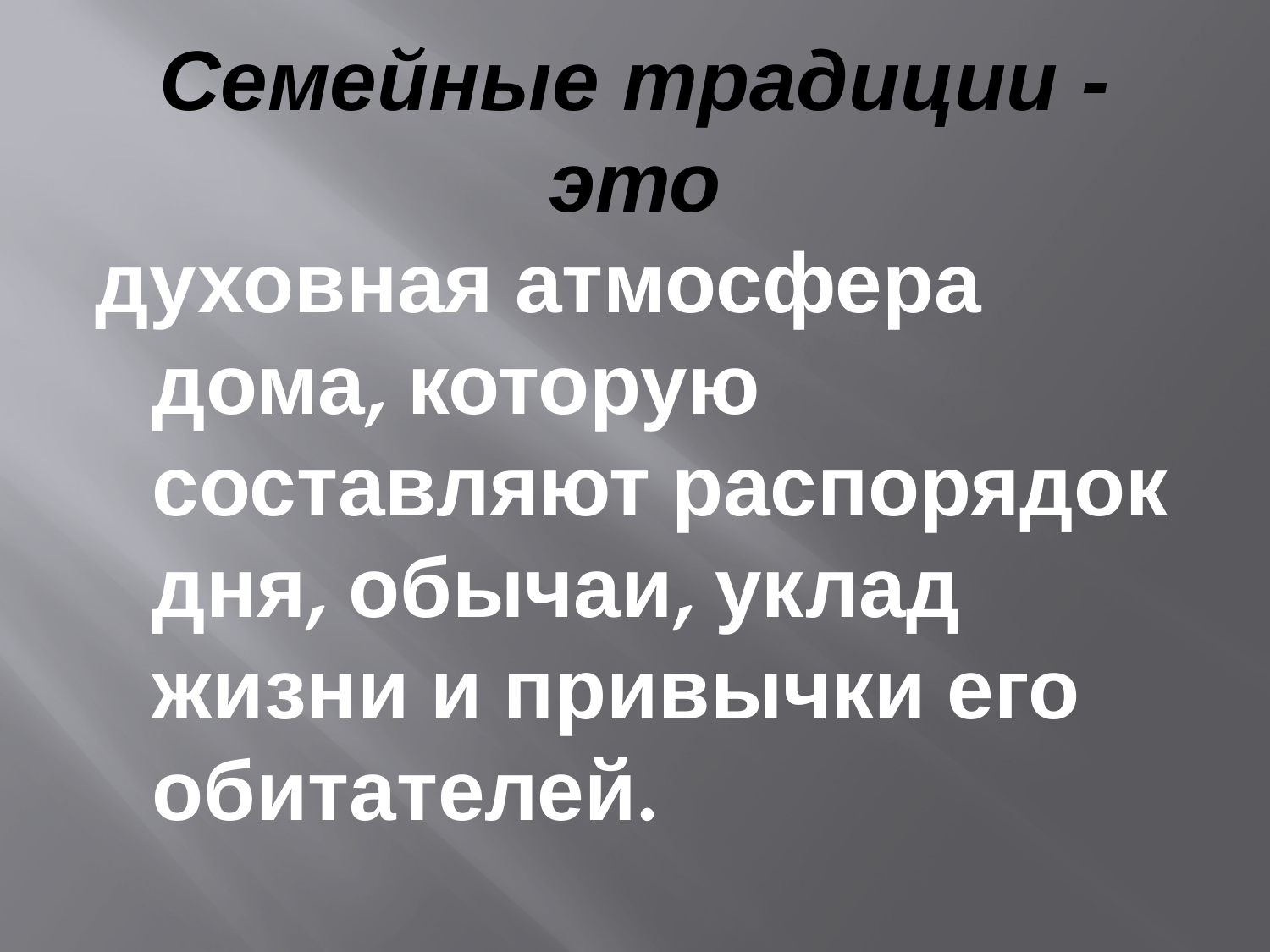

# Семейные традиции - это
духовная атмосфера дома, которую составляют распорядок дня, обычаи, уклад жизни и привычки его обитателей.